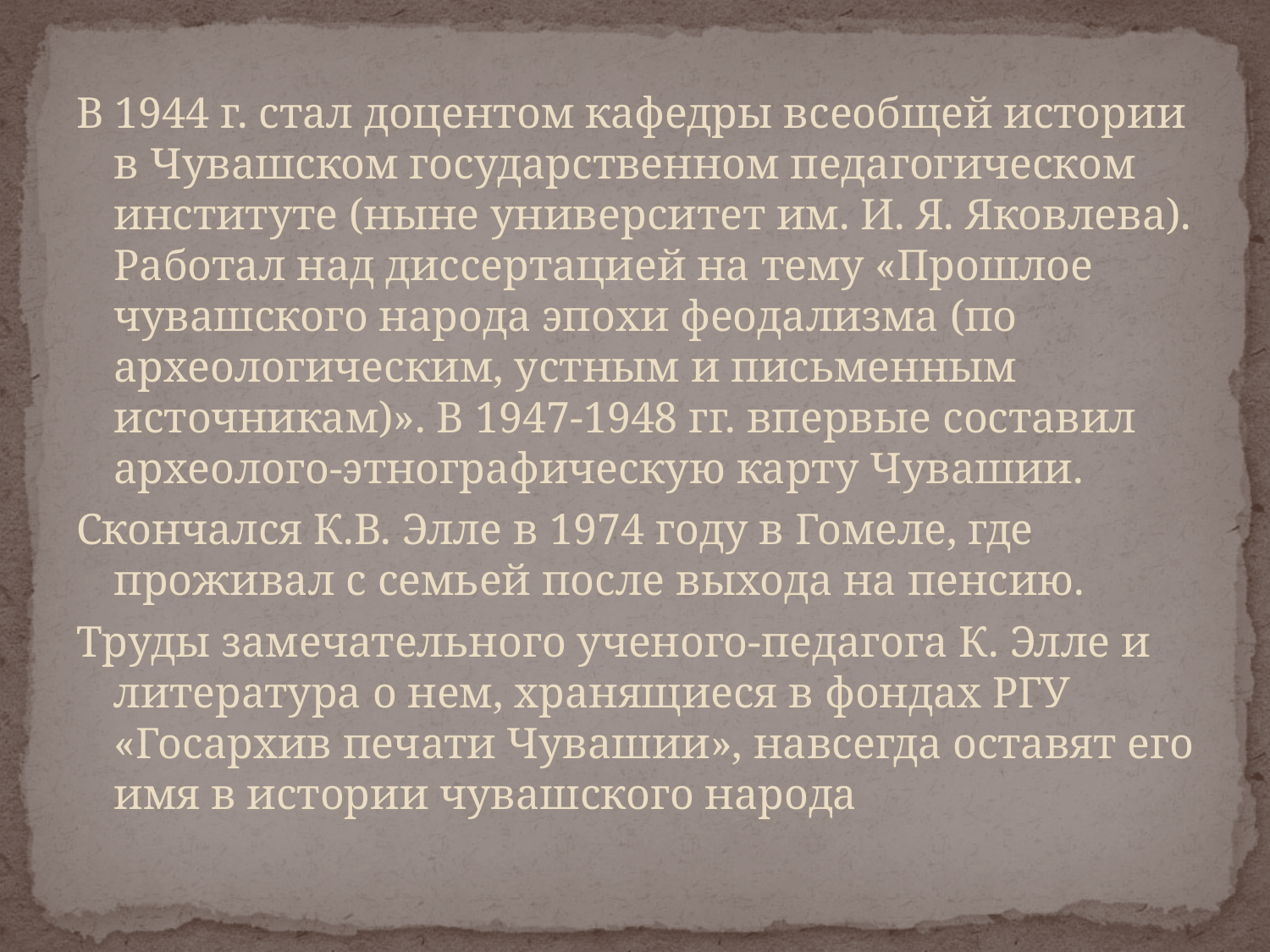

В 1944 г. стал доцентом кафедры всеобщей истории в Чувашском государственном педагогическом институте (ныне университет им. И. Я. Яковлева). Работал над диссертацией на тему «Прошлое чувашского народа эпохи феодализма (по археологическим, устным и письменным источникам)». В 1947-1948 гг. впервые составил археолого-этнографическую карту Чувашии.
Скончался К.В. Элле в 1974 году в Гомеле, где проживал с семьей после выхода на пенсию.
Труды замечательного ученого-педагога К. Элле и литература о нем, хранящиеся в фондах РГУ «Госархив печати Чувашии», навсегда оставят его имя в истории чувашского народа